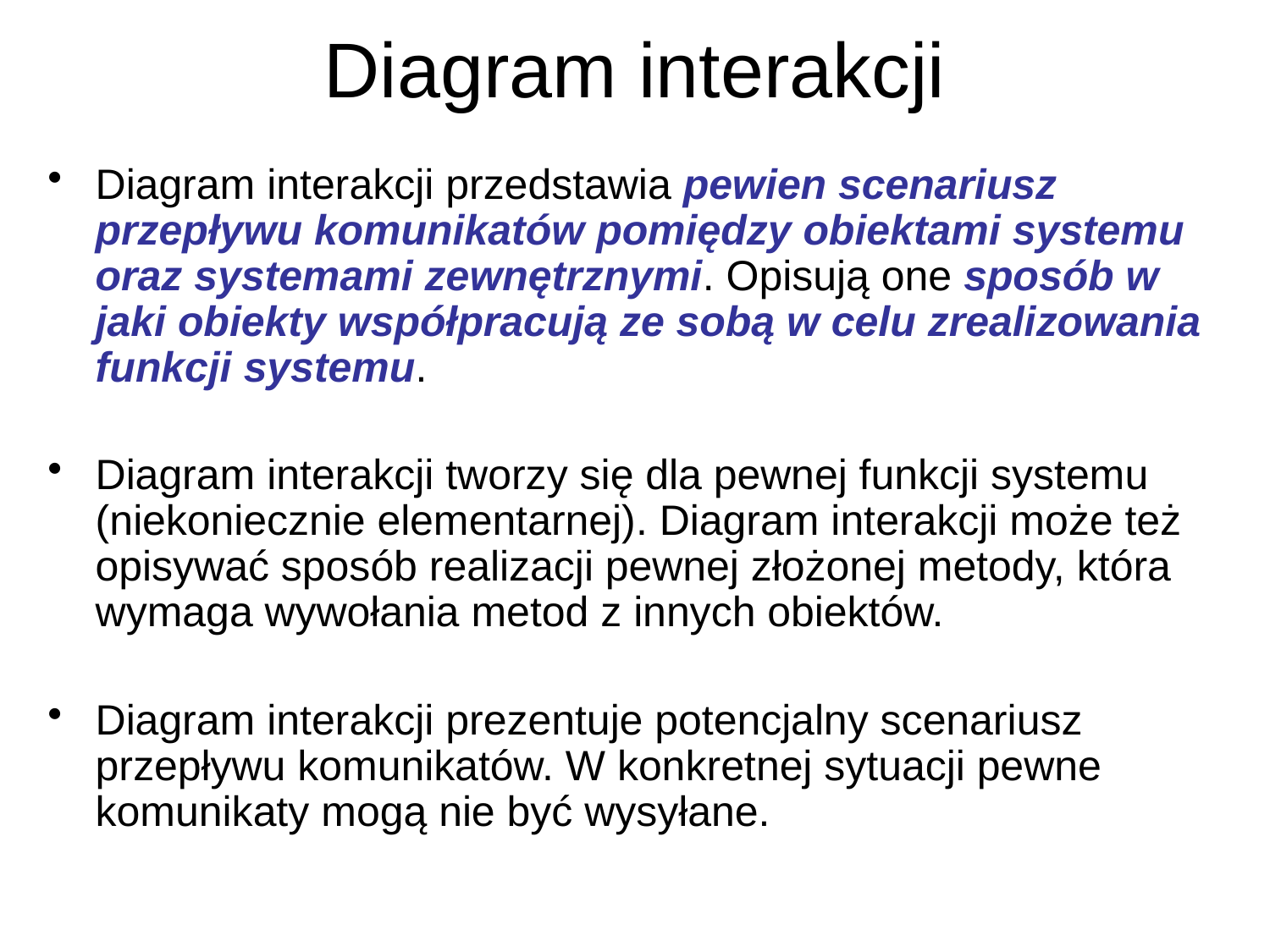

# Diagram interakcji
Diagram interakcji przedstawia pewien scenariusz przepływu komunikatów pomiędzy obiektami systemu oraz systemami zewnętrznymi. Opisują one sposób w jaki obiekty współpracują ze sobą w celu zrealizowania funkcji systemu.

Diagram interakcji tworzy się dla pewnej funkcji systemu (niekoniecznie elementarnej). Diagram interakcji może też opisywać sposób realizacji pewnej złożonej metody, która wymaga wywołania metod z innych obiektów.

Diagram interakcji prezentuje potencjalny scenariusz przepływu komunikatów. W konkretnej sytuacji pewne komunikaty mogą nie być wysyłane.